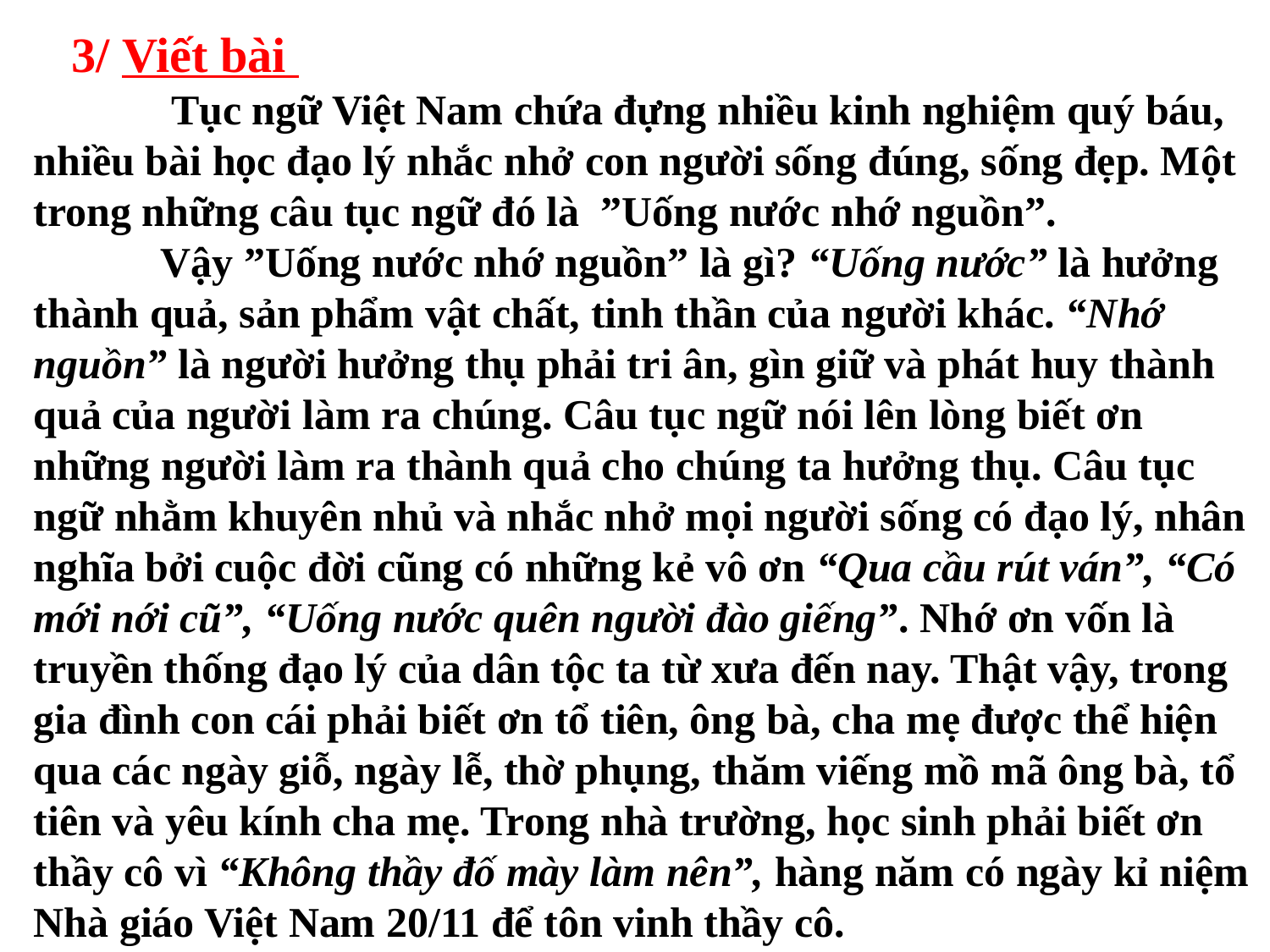

# 3/ Viết bài
	 Tục ngữ Việt Nam chứa đựng nhiều kinh nghiệm quý báu, nhiều bài học đạo lý nhắc nhở con người sống đúng, sống đẹp. Một trong những câu tục ngữ đó là  ”Uống nước nhớ nguồn”.
 	Vậy ”Uống nước nhớ nguồn” là gì? “Uống nước” là hưởng thành quả, sản phẩm vật chất, tinh thần của người khác. “Nhớ nguồn” là người hưởng thụ phải tri ân, gìn giữ và phát huy thành quả của người làm ra chúng. Câu tục ngữ nói lên lòng biết ơn những người làm ra thành quả cho chúng ta hưởng thụ. Câu tục ngữ nhằm khuyên nhủ và nhắc nhở mọi người sống có đạo lý, nhân nghĩa bởi cuộc đời cũng có những kẻ vô ơn “Qua cầu rút ván”, “Có mới nới cũ”, “Uống nước quên người đào giếng”. Nhớ ơn vốn là truyền thống đạo lý của dân tộc ta từ xưa đến nay. Thật vậy, trong gia đình con cái phải biết ơn tổ tiên, ông bà, cha mẹ được thể hiện qua các ngày giỗ, ngày lễ, thờ phụng, thăm viếng mồ mã ông bà, tổ tiên và yêu kính cha mẹ. Trong nhà trường, học sinh phải biết ơn thầy cô vì “Không thầy đố mày làm nên”, hàng năm có ngày kỉ niệm Nhà giáo Việt Nam 20/11 để tôn vinh thầy cô.